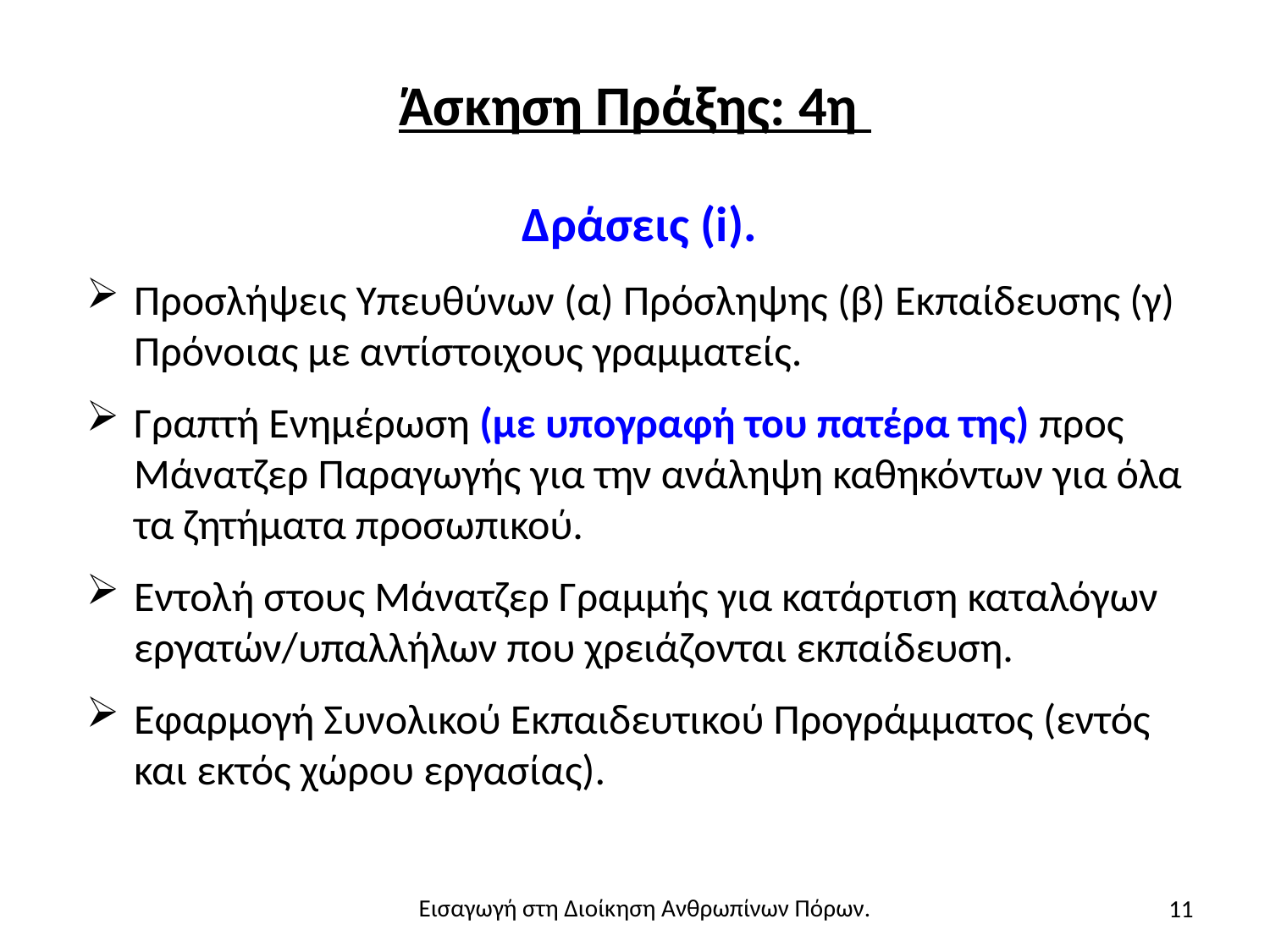

# Άσκηση Πράξης: 4η
Δράσεις (i).
Προσλήψεις Υπευθύνων (α) Πρόσληψης (β) Εκπαίδευσης (γ) Πρόνοιας με αντίστοιχους γραμματείς.
Γραπτή Ενημέρωση (με υπογραφή του πατέρα της) προς Μάνατζερ Παραγωγής για την ανάληψη καθηκόντων για όλα τα ζητήματα προσωπικού.
Εντολή στους Μάνατζερ Γραμμής για κατάρτιση καταλόγων εργατών/υπαλλήλων που χρειάζονται εκπαίδευση.
Εφαρμογή Συνολικού Εκπαιδευτικού Προγράμματος (εντός και εκτός χώρου εργασίας).
11
Εισαγωγή στη Διοίκηση Ανθρωπίνων Πόρων.